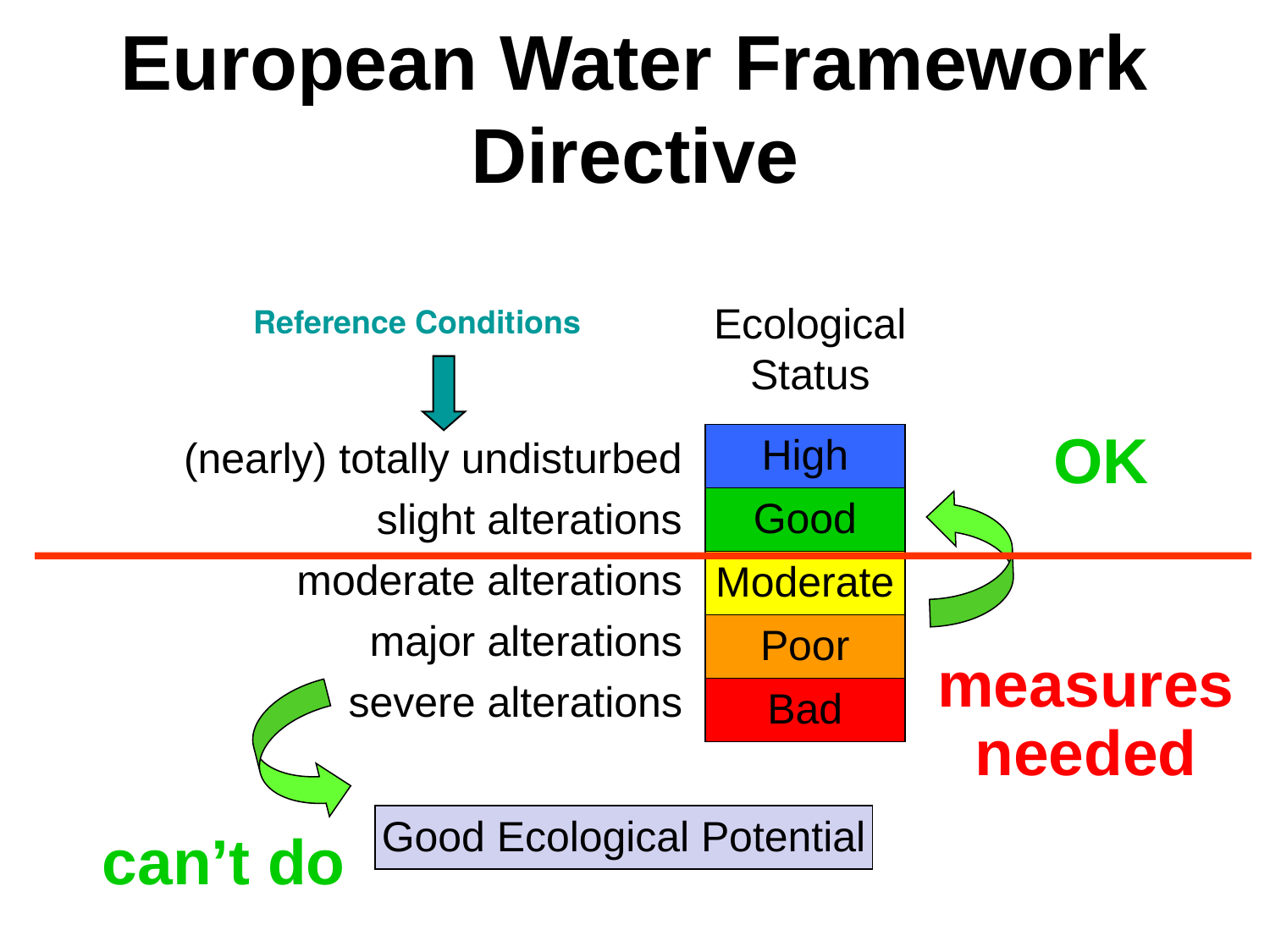

# European Water Framework Directive
Ecological Status
Reference Conditions

(nearly) totally undisturbed
slight alterations
moderate alterations
major alterations
severe alterations

OK
High
Good
Moderate
Poor
Bad

measures
needed

Good Ecological Potential
can’t do